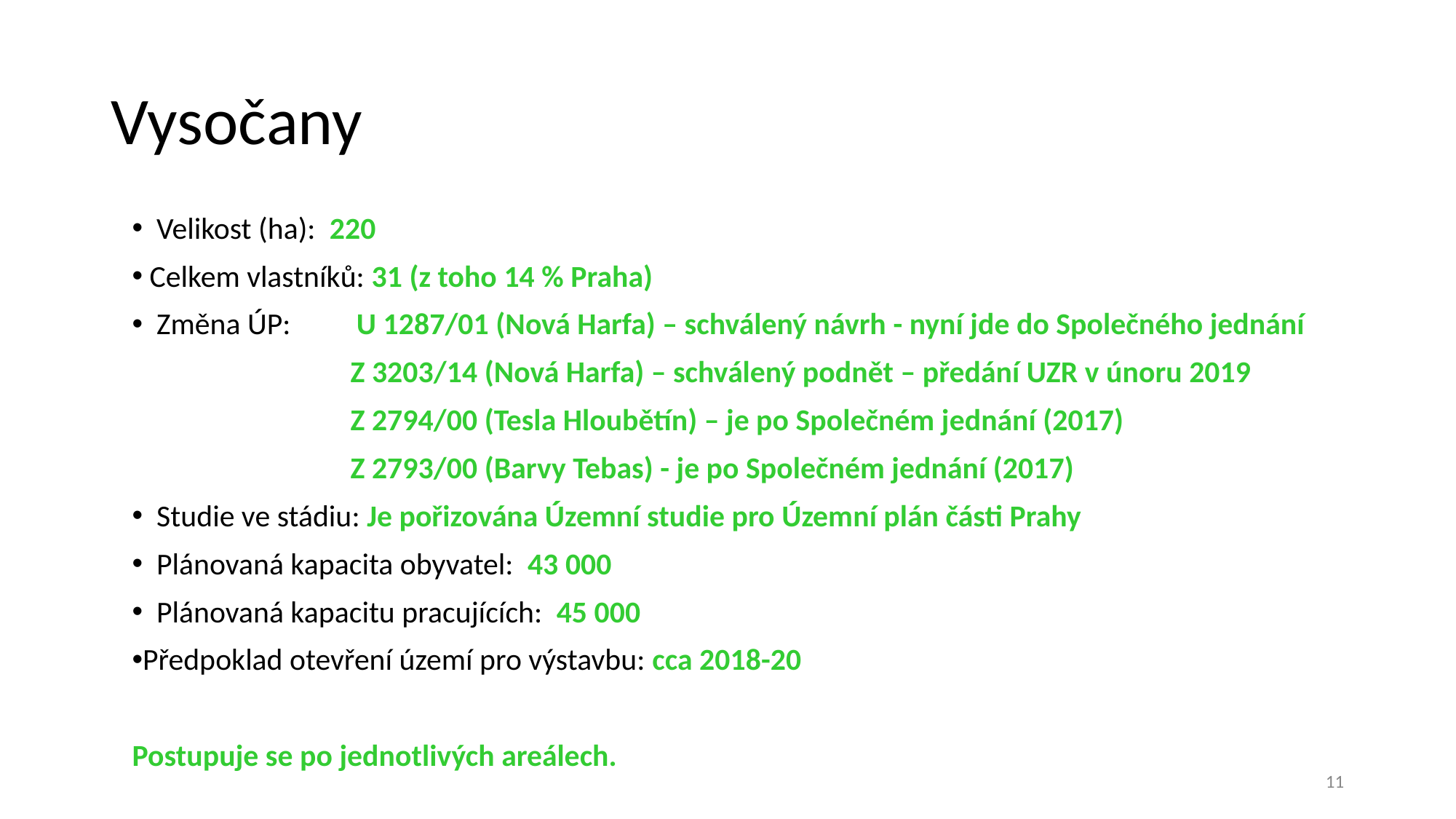

# Vysočany
  Velikost (ha):  220
 Celkem vlastníků: 31 (z toho 14 % Praha)
  Změna ÚP: 	U 1287/01 (Nová Harfa) – schválený návrh - nyní jde do Společného jednání
		Z 3203/14 (Nová Harfa) – schválený podnět – předání UZR v únoru 2019
		Z 2794/00 (Tesla Hloubětín) – je po Společném jednání (2017)
		Z 2793/00 (Barvy Tebas) - je po Společném jednání (2017)
  Studie ve stádiu: Je pořizována Územní studie pro Územní plán části Prahy
  Plánovaná kapacita obyvatel:  43 000
  Plánovaná kapacitu pracujících:  45 000
Předpoklad otevření území pro výstavbu: cca 2018-20

Postupuje se po jednotlivých areálech.

11